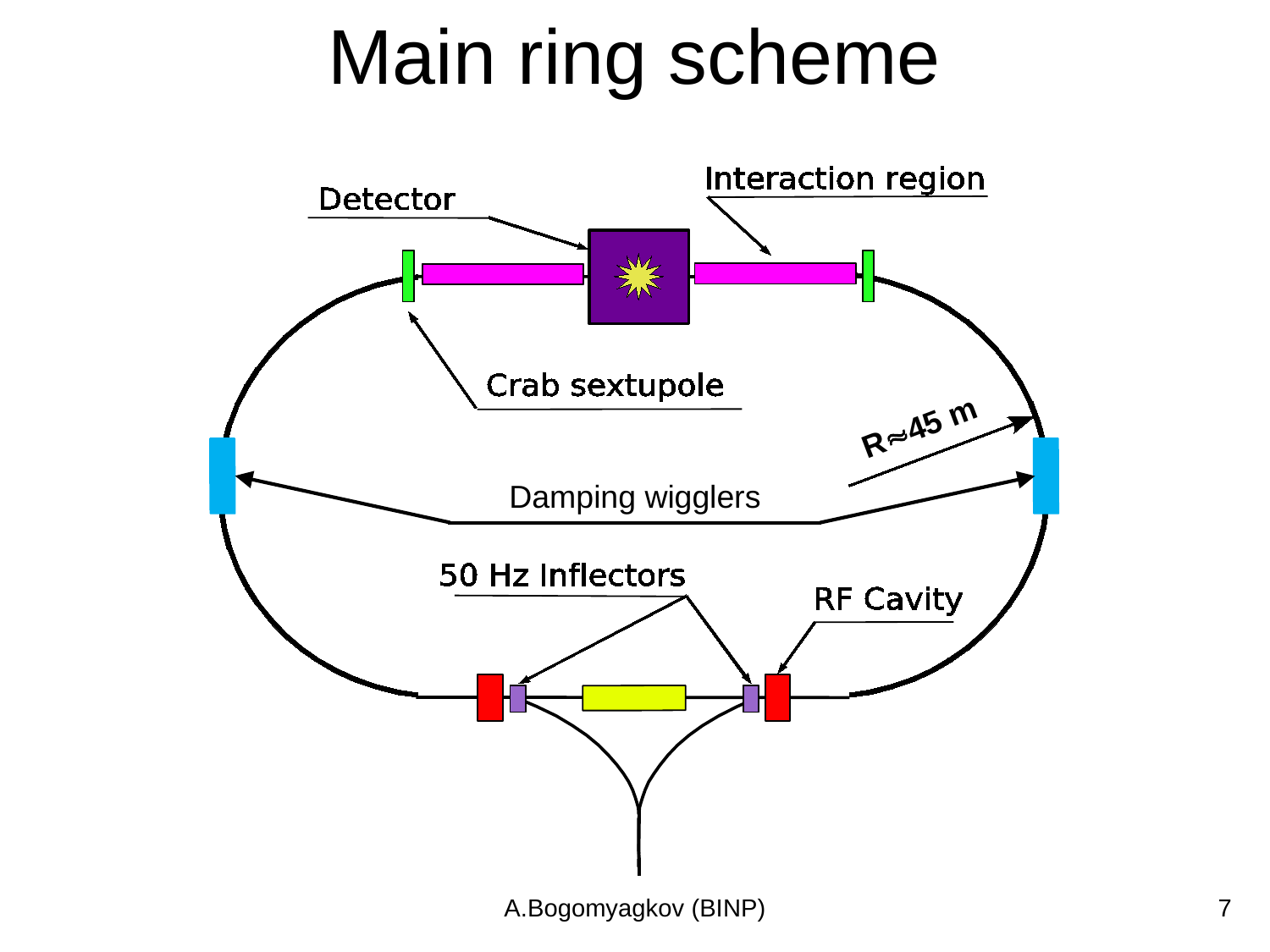

# Main ring scheme

R≈45 m

Damping wigglers
A.Bogomyagkov (BINP)
7